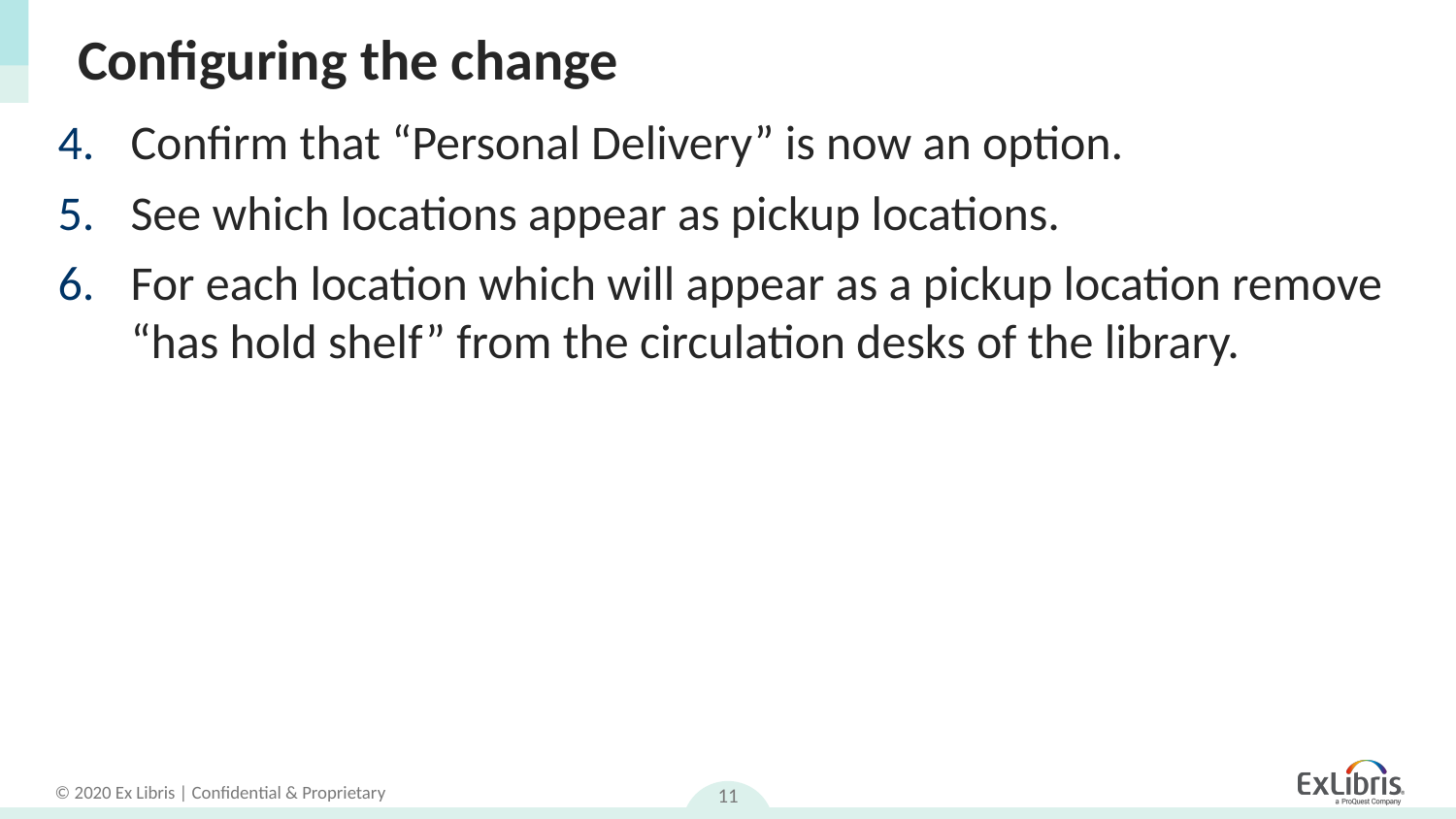

# Configuring the change
Confirm that “Personal Delivery” is now an option.
See which locations appear as pickup locations.
For each location which will appear as a pickup location remove “has hold shelf” from the circulation desks of the library.

11